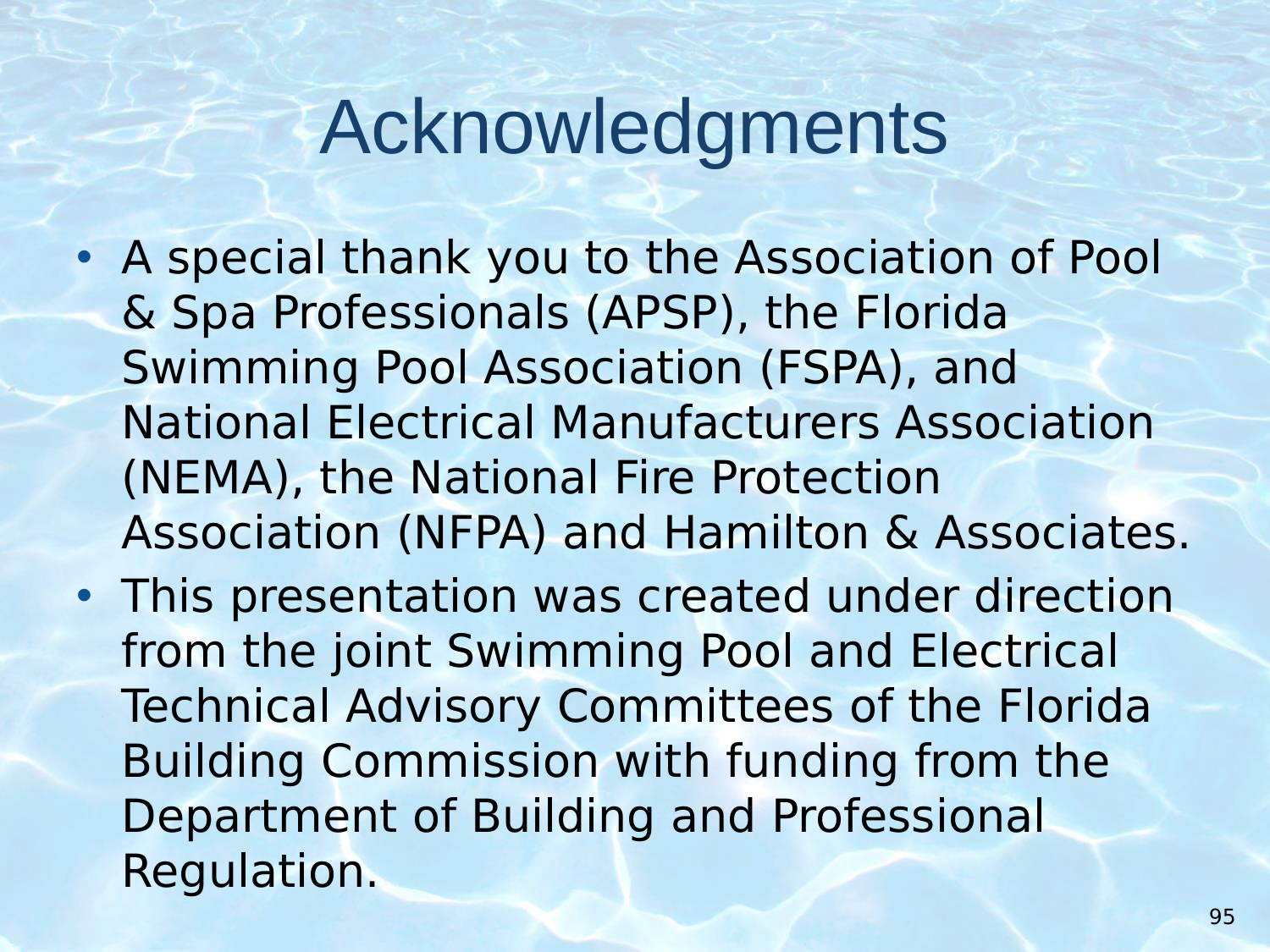

# Acknowledgments
A special thank you to the Association of Pool & Spa Professionals (APSP), the Florida Swimming Pool Association (FSPA), and National Electrical Manufacturers Association (NEMA), the National Fire Protection Association (NFPA) and Hamilton & Associates.
This presentation was created under direction from the joint Swimming Pool and Electrical Technical Advisory Committees of the Florida Building Commission with funding from the Department of Building and Professional Regulation.
95